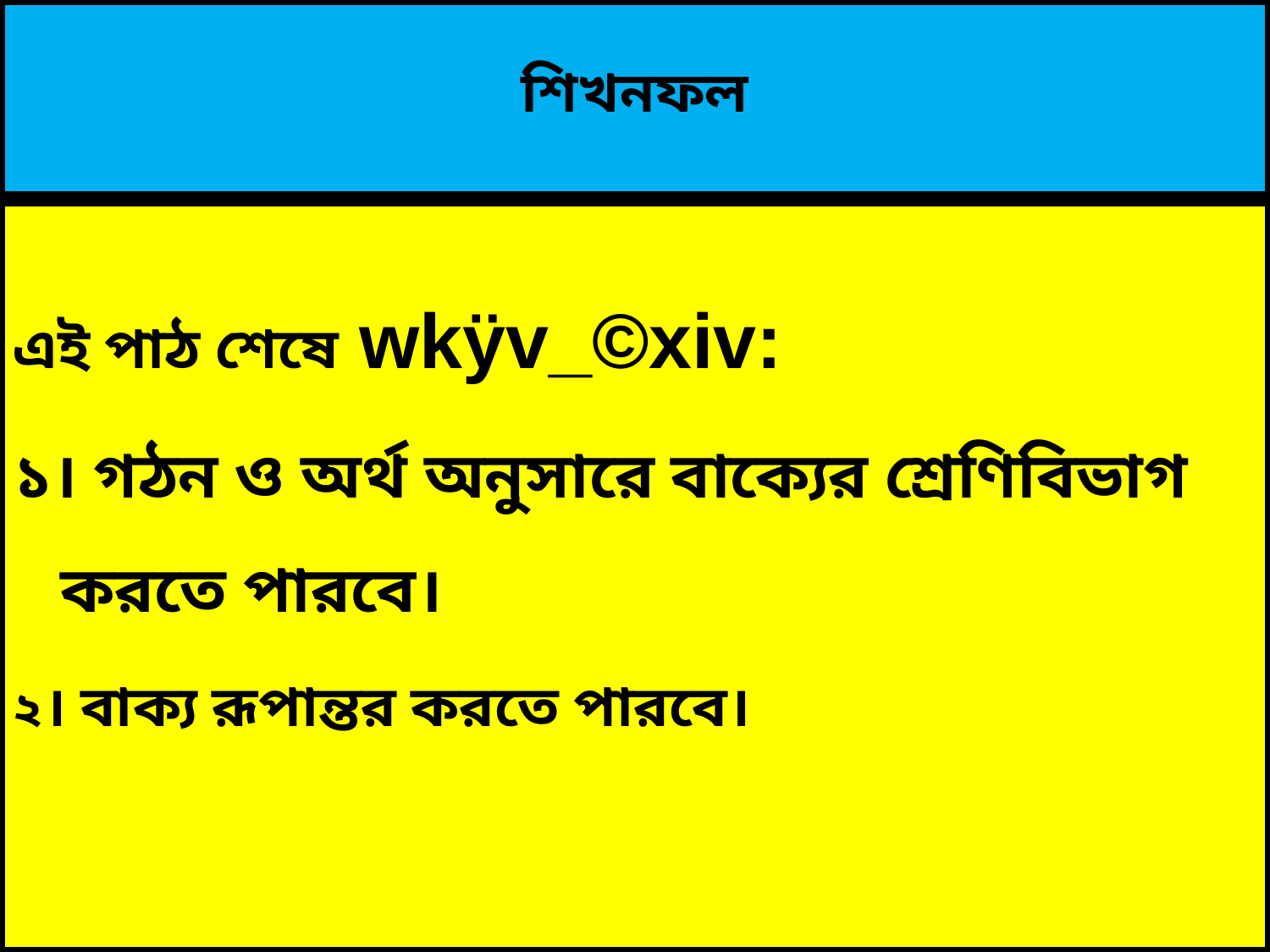

# শিখনফল

এই পাঠ শেষে wkÿv_©xiv:
১। গঠন ও অর্থ অনুসারে বাক্যের শ্রেণিবিভাগ করতে পারবে।
২। বাক্য রূপান্তর করতে পারবে।